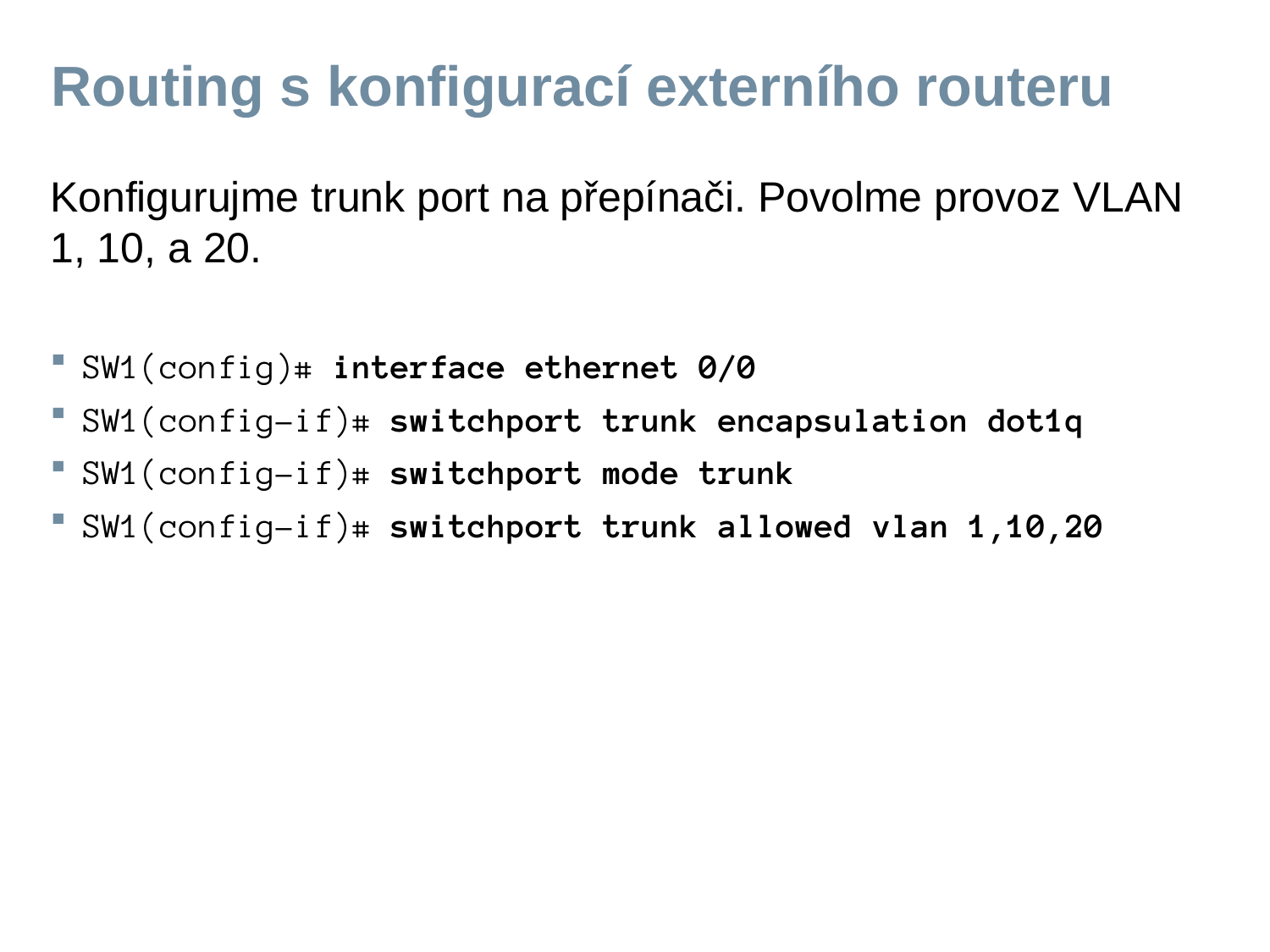

# Routing s konfigurací externího routeru
Konfigurujme trunk port na přepínači. Povolme provoz VLAN 1, 10, a 20.

SW1(config)# interface ethernet 0/0
SW1(config-if)# switchport trunk encapsulation dot1q
SW1(config-if)# switchport mode trunk
SW1(config-if)# switchport trunk allowed vlan 1,10,20